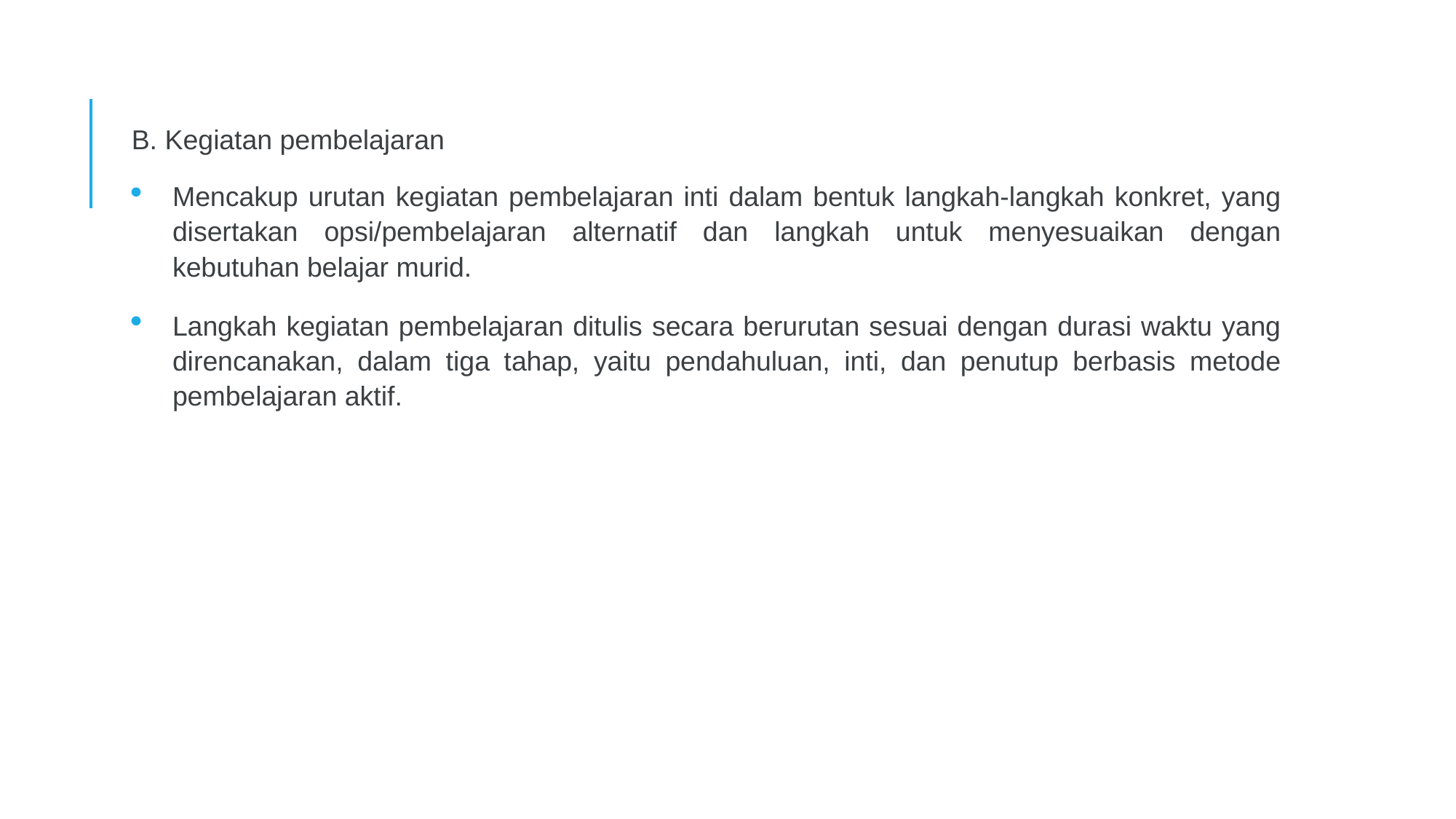

B. Kegiatan pembelajaran
Mencakup urutan kegiatan pembelajaran inti dalam bentuk langkah-langkah konkret, yang disertakan opsi/pembelajaran alternatif dan langkah untuk menyesuaikan dengan kebutuhan belajar murid.
Langkah kegiatan pembelajaran ditulis secara berurutan sesuai dengan durasi waktu yang direncanakan, dalam tiga tahap, yaitu pendahuluan, inti, dan penutup berbasis metode pembelajaran aktif.